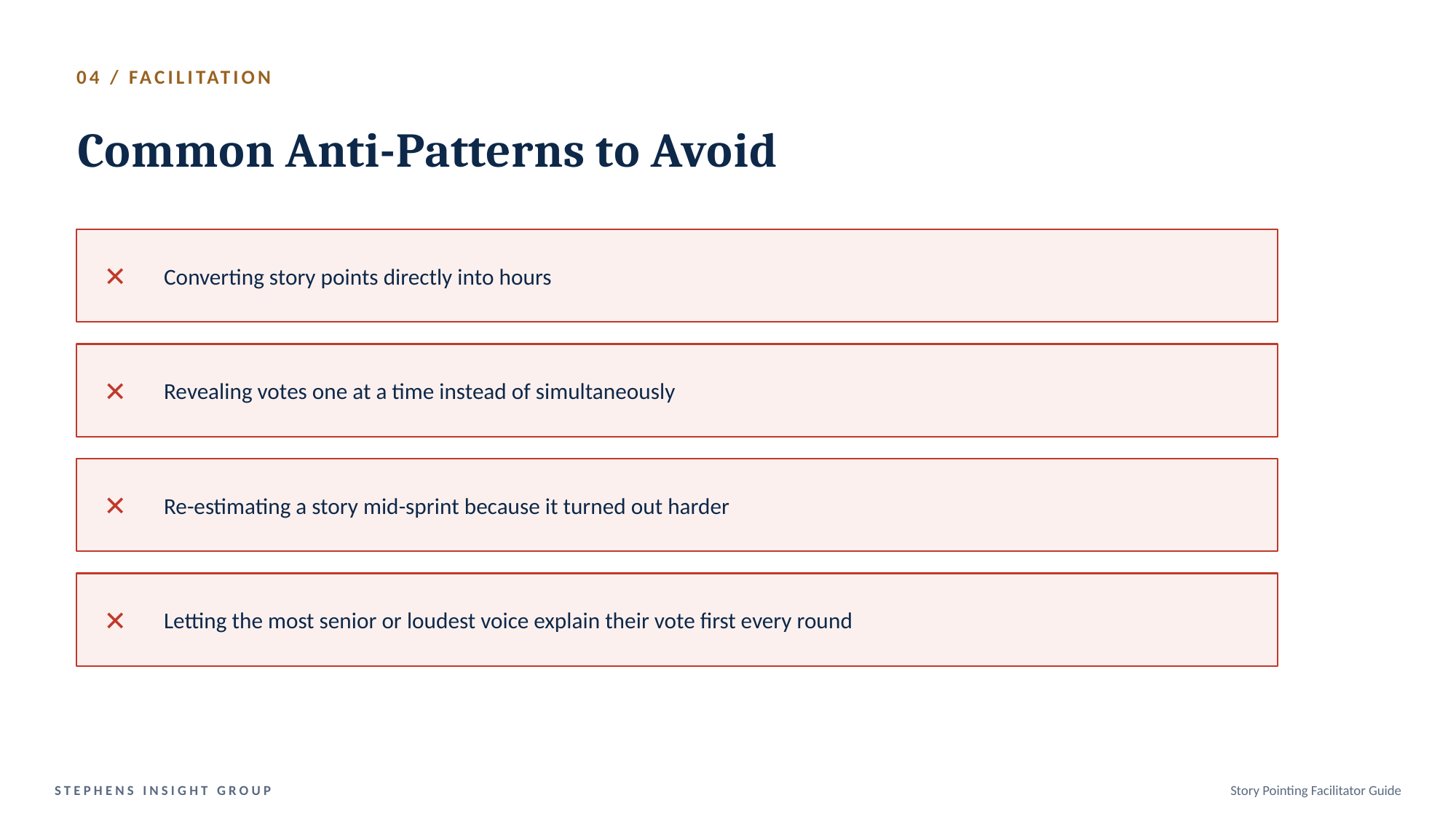

04 / FACILITATION
Common Anti-Patterns to Avoid

✕
Converting story points directly into hours

✕
Revealing votes one at a time instead of simultaneously

✕
Re-estimating a story mid-sprint because it turned out harder

✕
Letting the most senior or loudest voice explain their vote first every round
STEPHENS INSIGHT GROUP
Story Pointing Facilitator Guide